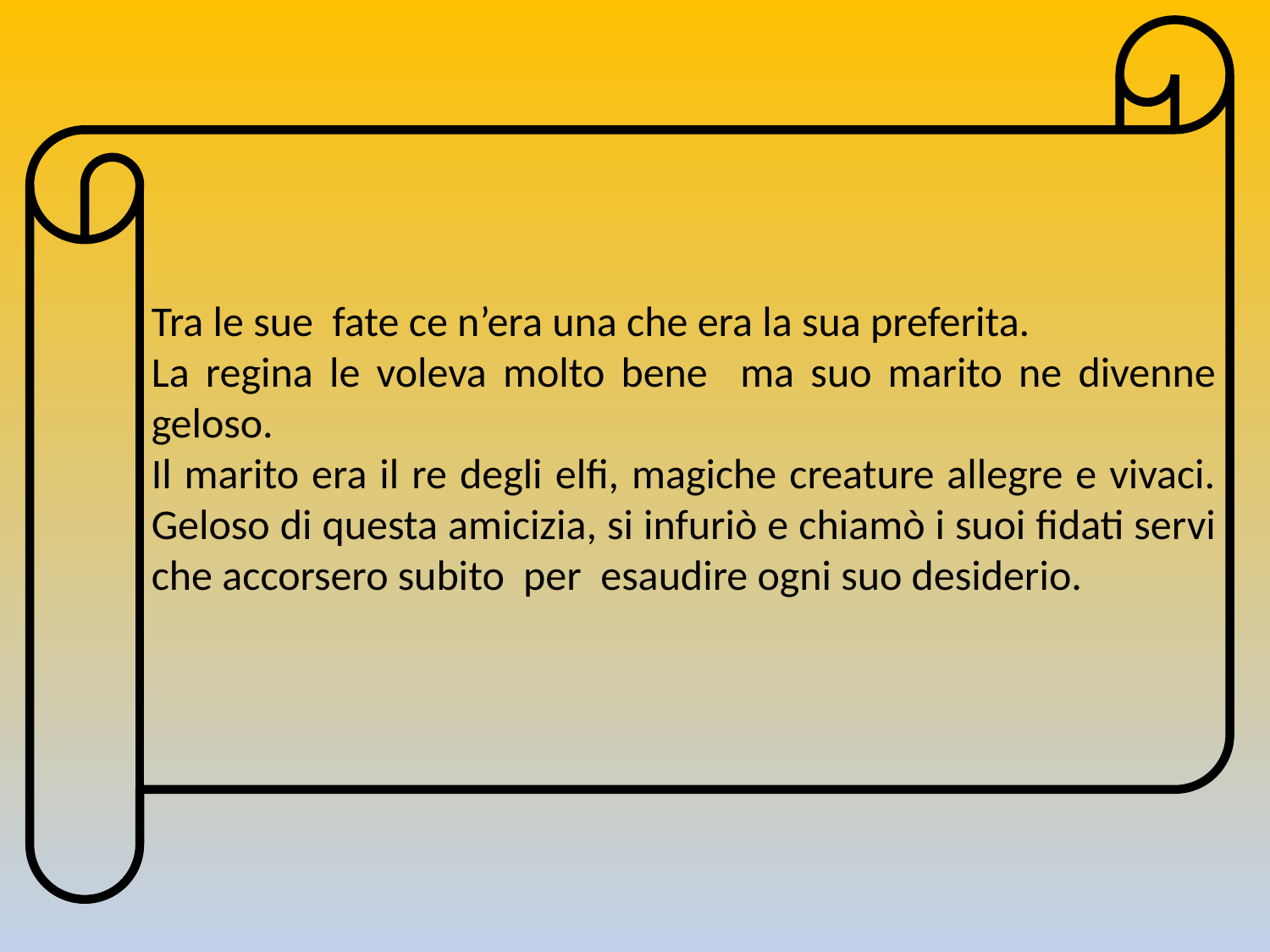

Tra le sue  fate ce n’era una che era la sua preferita.
La regina le voleva molto bene  ma suo marito ne divenne geloso.
Il marito era il re degli elfi, magiche creature allegre e vivaci. Geloso di questa amicizia, si infuriò e chiamò i suoi fidati servi che accorsero subito  per  esaudire ogni suo desiderio.